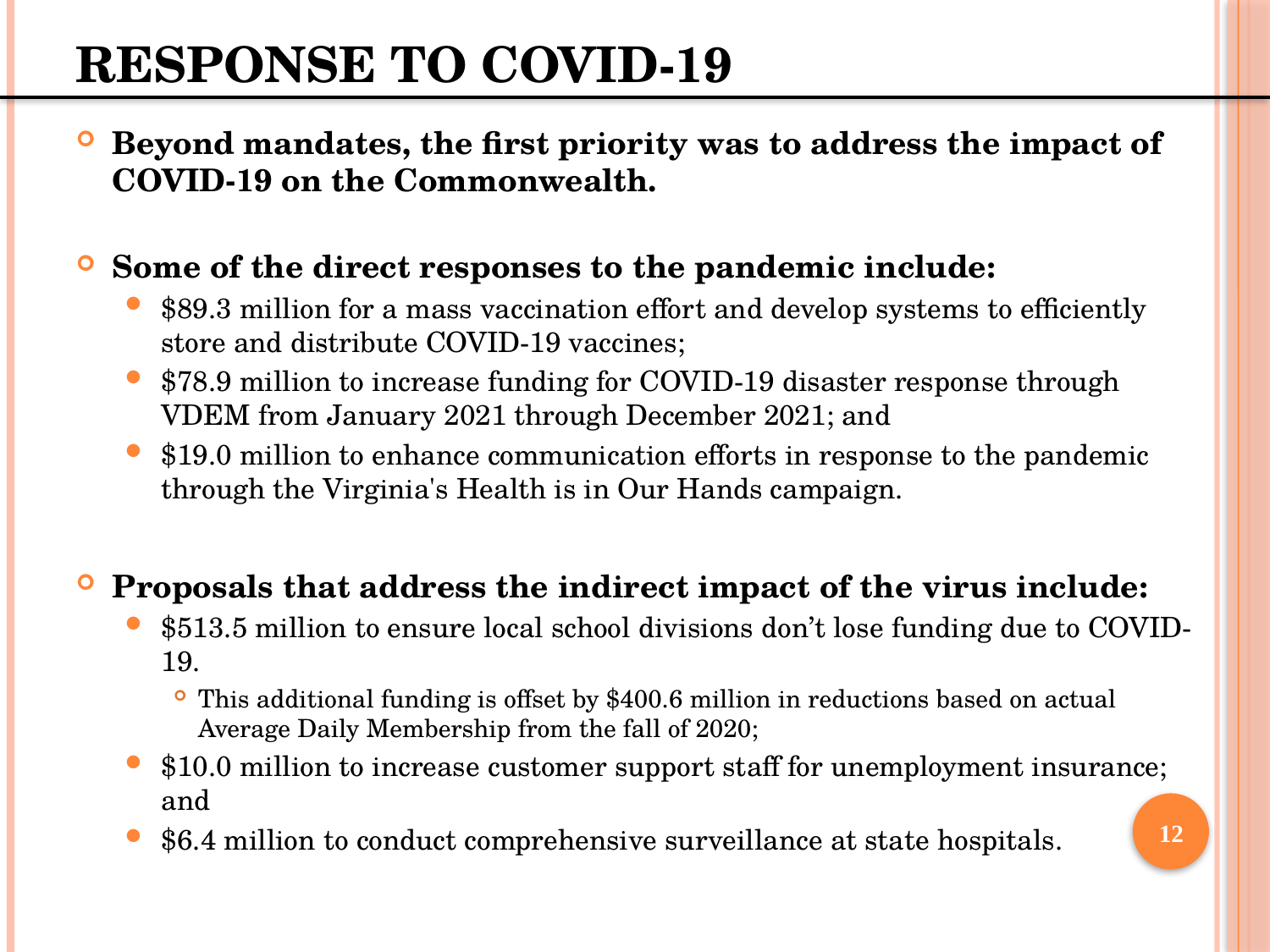

# Response to COVID-19
Beyond mandates, the first priority was to address the impact of COVID-19 on the Commonwealth.

Some of the direct responses to the pandemic include:
$89.3 million for a mass vaccination effort and develop systems to efficiently store and distribute COVID-19 vaccines;
$78.9 million to increase funding for COVID-19 disaster response through VDEM from January 2021 through December 2021; and
$19.0 million to enhance communication efforts in response to the pandemic through the Virginia's Health is in Our Hands campaign.

Proposals that address the indirect impact of the virus include:
$513.5 million to ensure local school divisions don’t lose funding due to COVID-19.
This additional funding is offset by $400.6 million in reductions based on actual Average Daily Membership from the fall of 2020;
$10.0 million to increase customer support staff for unemployment insurance; and
$6.4 million to conduct comprehensive surveillance at state hospitals.

12